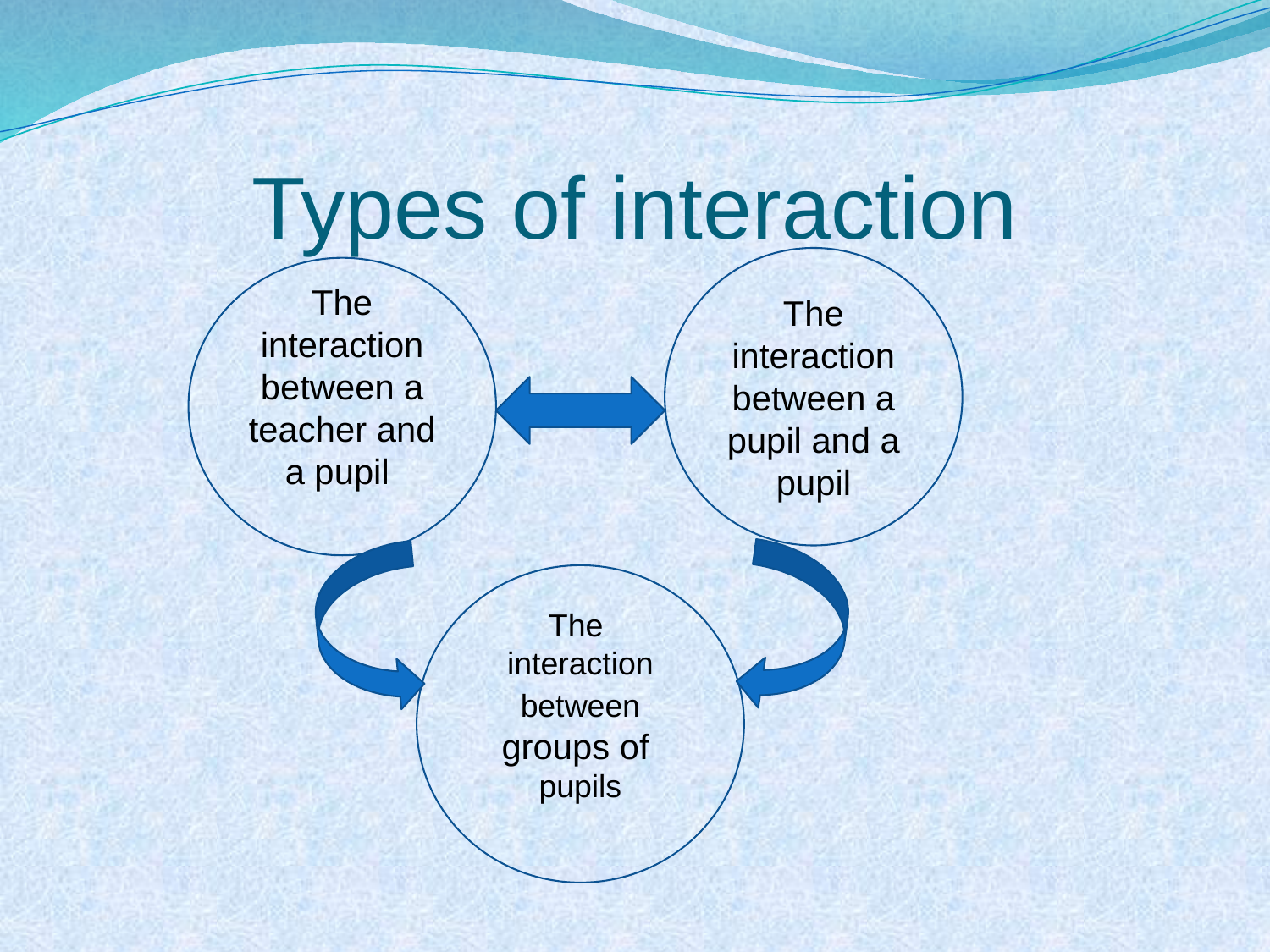

# Types of interaction
The interaction between a pupil and a pupil
The interaction between a teacher and a pupil

The  interaction between groups of  pupils